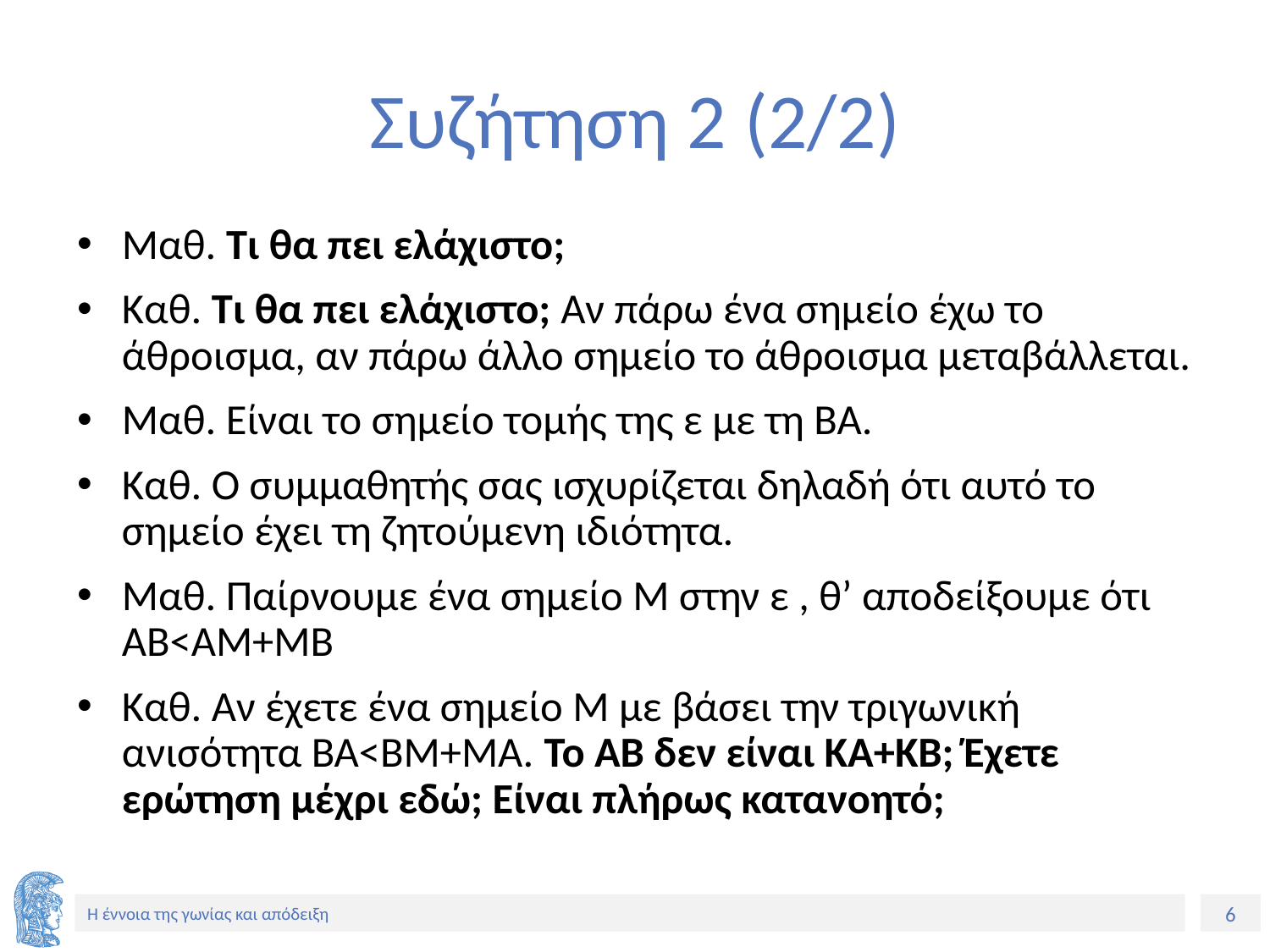

# Συζήτηση 2 (2/2)
Μαθ. Τι θα πει ελάχιστο;
Καθ. Τι θα πει ελάχιστο; Αν πάρω ένα σημείο έχω το άθροισμα, αν πάρω άλλο σημείο το άθροισμα μεταβάλλεται.
Μαθ. Είναι το σημείο τομής της ε με τη ΒΑ.
Καθ. Ο συμμαθητής σας ισχυρίζεται δηλαδή ότι αυτό το σημείο έχει τη ζητούμενη ιδιότητα.
Μαθ. Παίρνουμε ένα σημείο Μ στην ε , θ’ αποδείξουμε ότι ΑΒ<ΑΜ+ΜΒ
Καθ. Αν έχετε ένα σημείο Μ με βάσει την τριγωνική ανισότητα ΒΑ<ΒΜ+ΜΑ. Το ΑΒ δεν είναι ΚΑ+ΚΒ; Έχετε ερώτηση μέχρι εδώ; Είναι πλήρως κατανοητό;